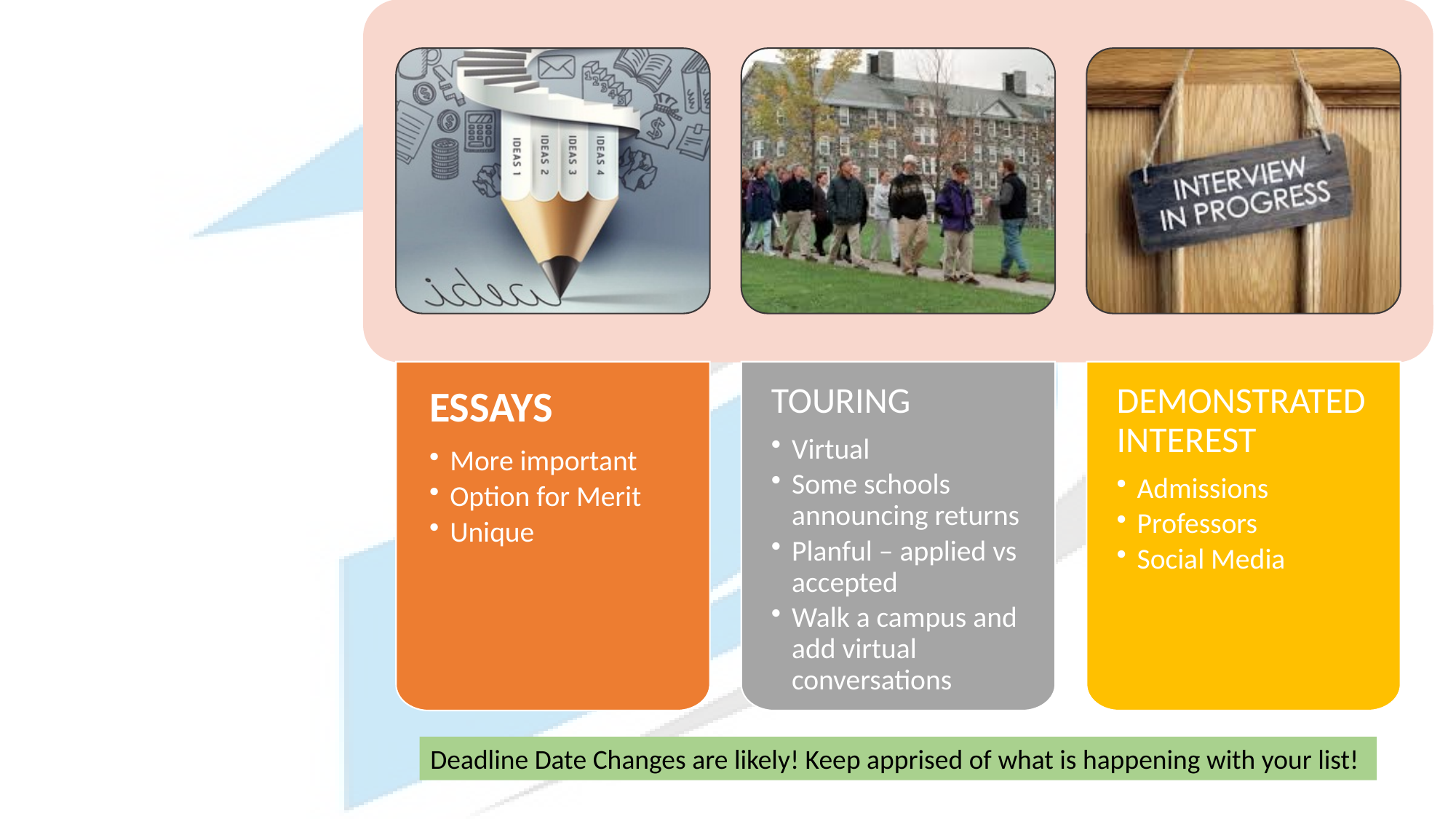

#

APPLICATION
SEASON
TOURING
Virtual
Some schools announcing returns
Planful – applied vs accepted
Walk a campus and add virtual conversations
DEMONSTRATED INTEREST
Admissions
Professors
Social Media
ESSAYS
More important
Option for Merit
Unique
Deadline Date Changes are likely! Keep apprised of what is happening with your list!